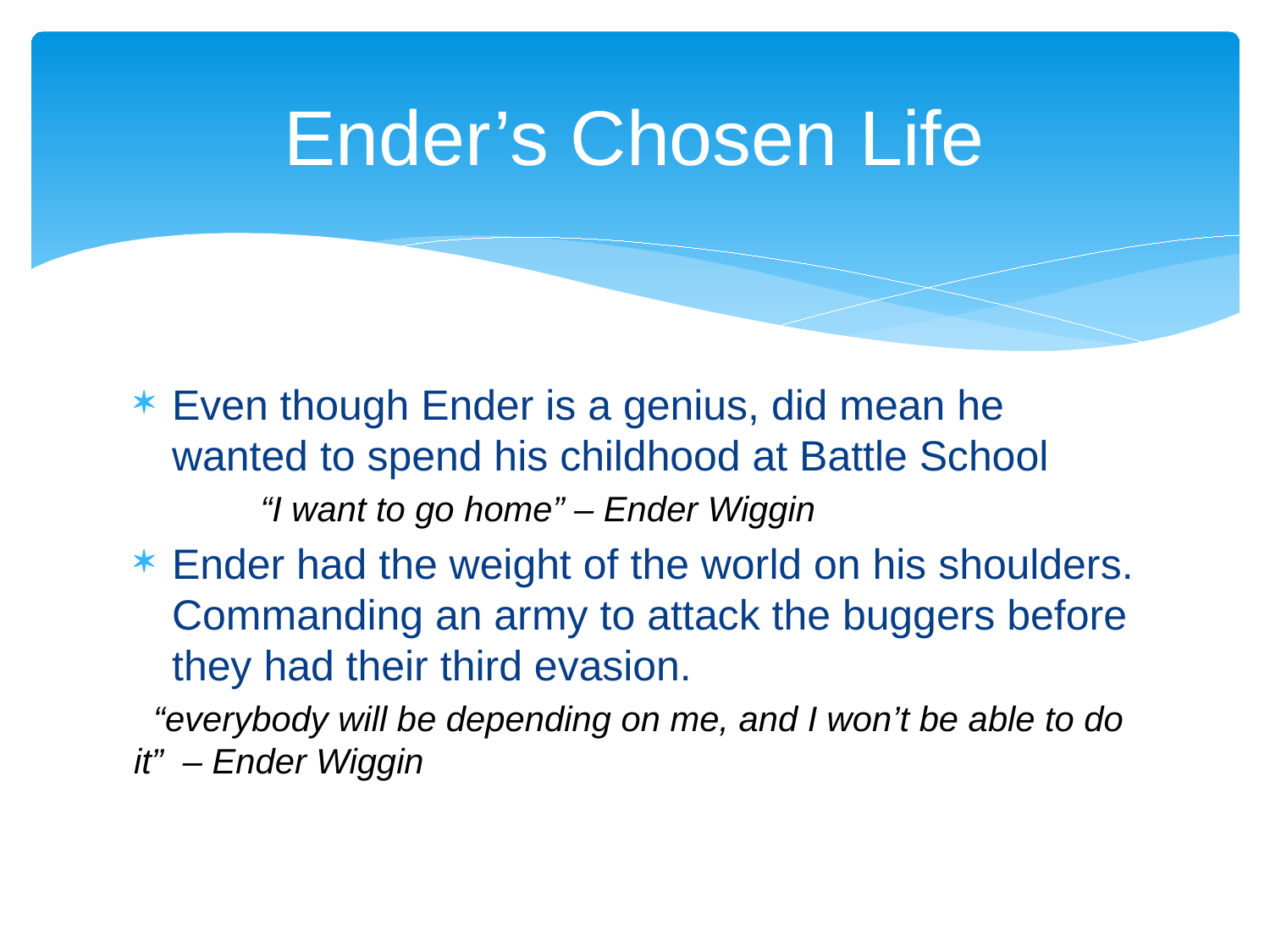

# Ender’s Chosen Life
Even though Ender is a genius, did mean he wanted to spend his childhood at Battle School
             “I want to go home” – Ender Wiggin
Ender had the weight of the world on his shoulders. Commanding an army to attack the buggers before they had their third evasion.
  “everybody will be depending on me, and I won’t be able to do it”  – Ender Wiggin